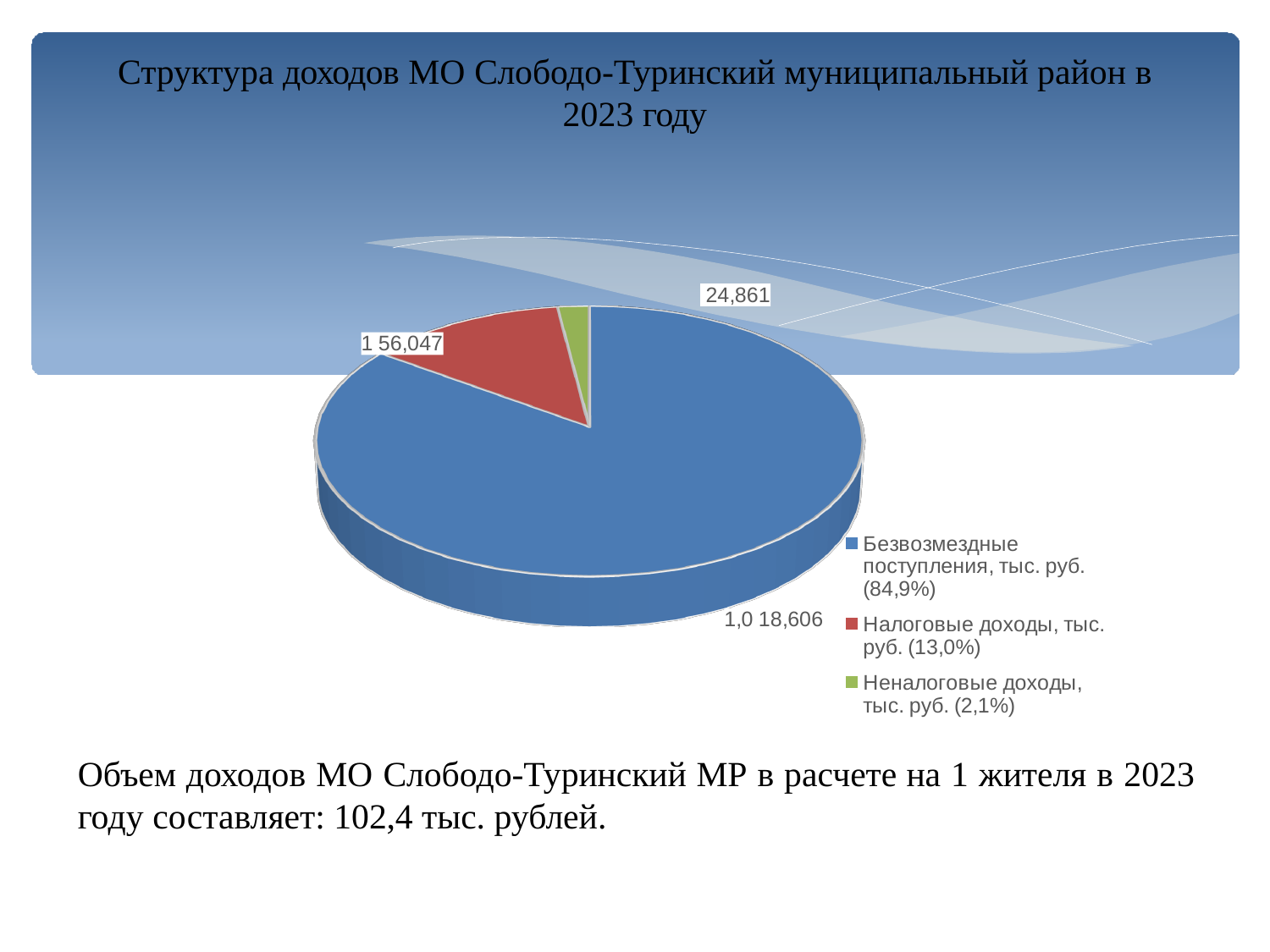

# Структура доходов МО Слободо-Туринский муниципальный район в
2023 году

[unsupported chart]

Объем доходов МО Слободо-Туринский МР в расчете на 1 жителя в 2023
году составляет: 102,4 тыс. рублей.